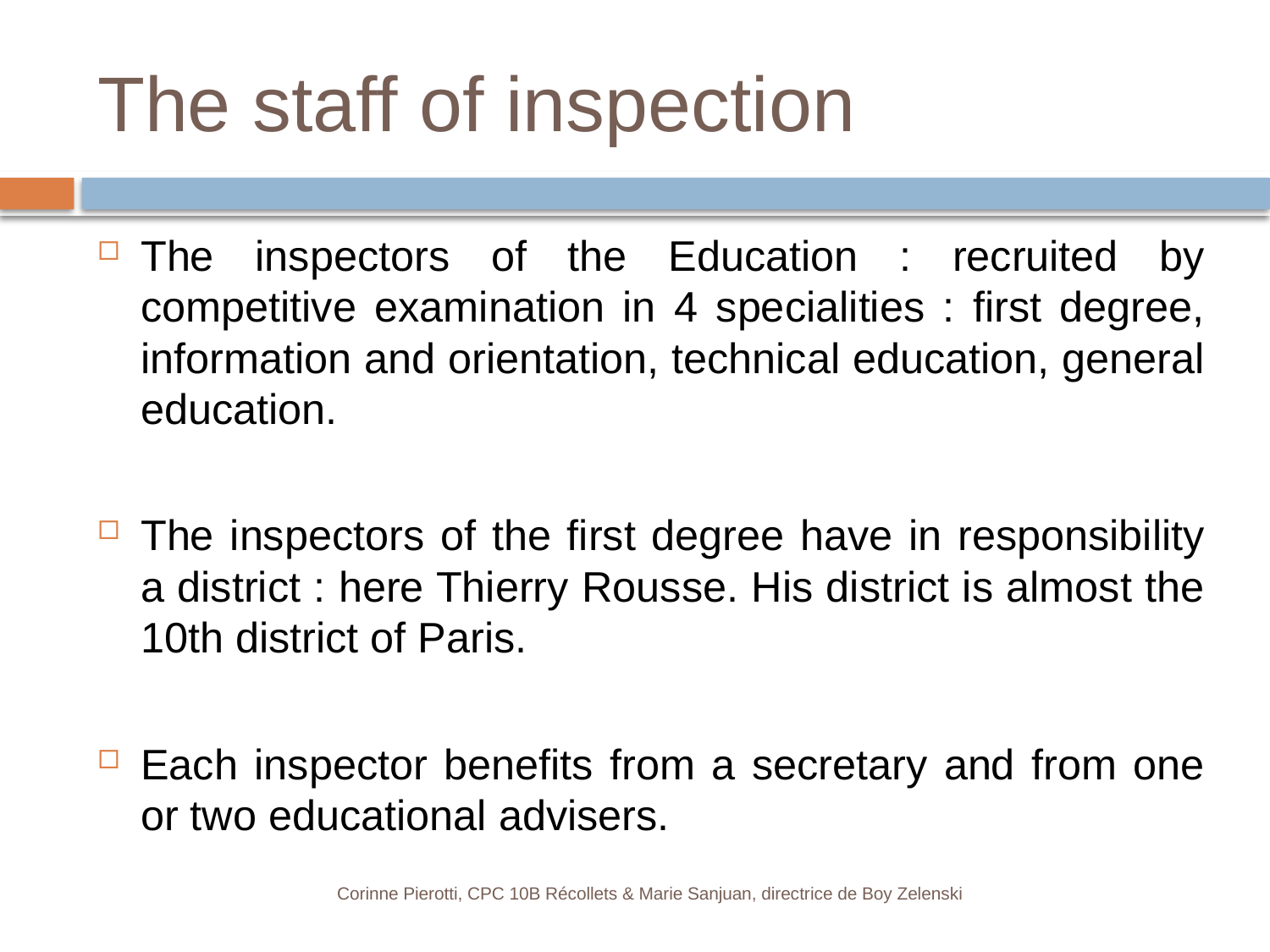

# The staff of inspection
The inspectors of the Education : recruited by competitive examination in 4 specialities : first degree, information and orientation, technical education, general education.

The inspectors of the first degree have in responsibility a district : here Thierry Rousse. His district is almost the 10th district of Paris.

Each inspector benefits from a secretary and from one or two educational advisers.
Corinne Pierotti, CPC 10B Récollets & Marie Sanjuan, directrice de Boy Zelenski